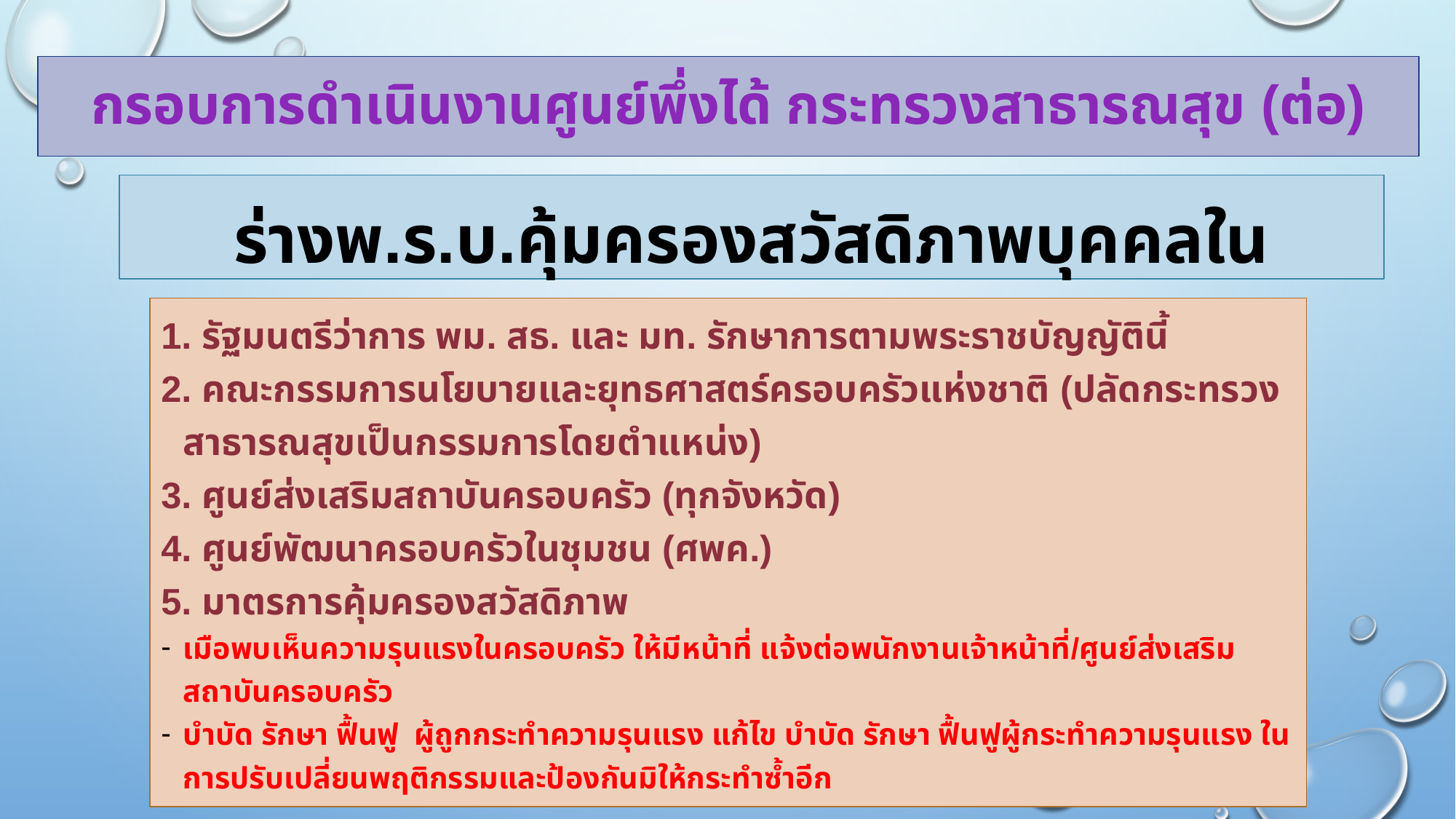

# กรอบการดำเนินงานศูนย์พึ่งได้ กระทรวงสาธารณสุข (ต่อ)
ร่างพ.ร.บ.คุ้มครองสวัสดิภาพบุคคลในครอบครัว พ.ศ. .....
1. รัฐมนตรีว่าการ พม. สธ. และ มท. รักษาการตามพระราชบัญญัตินี้
2. คณะกรรมการนโยบายและยุทธศาสตร์ครอบครัวแห่งชาติ (ปลัดกระทรวงสาธารณสุขเป็นกรรมการโดยตำแหน่ง)
3. ศูนย์ส่งเสริมสถาบันครอบครัว (ทุกจังหวัด)
4. ศูนย์พัฒนาครอบครัวในชุมชน (ศพค.)
5. มาตรการคุ้มครองสวัสดิภาพ
เมือพบเห็นความรุนแรงในครอบครัว ให้มีหน้าที่ แจ้งต่อพนักงานเจ้าหน้าที่/ศูนย์ส่งเสริมสถาบันครอบครัว
บำบัด รักษา ฟื้นฟู  ผู้ถูกกระทำความรุนแรง แก้ไข บำบัด รักษา ฟื้นฟูผู้กระทำความรุนแรง ในการปรับเปลี่ยนพฤติกรรมและป้องกันมิให้กระทำซ้ำอีก